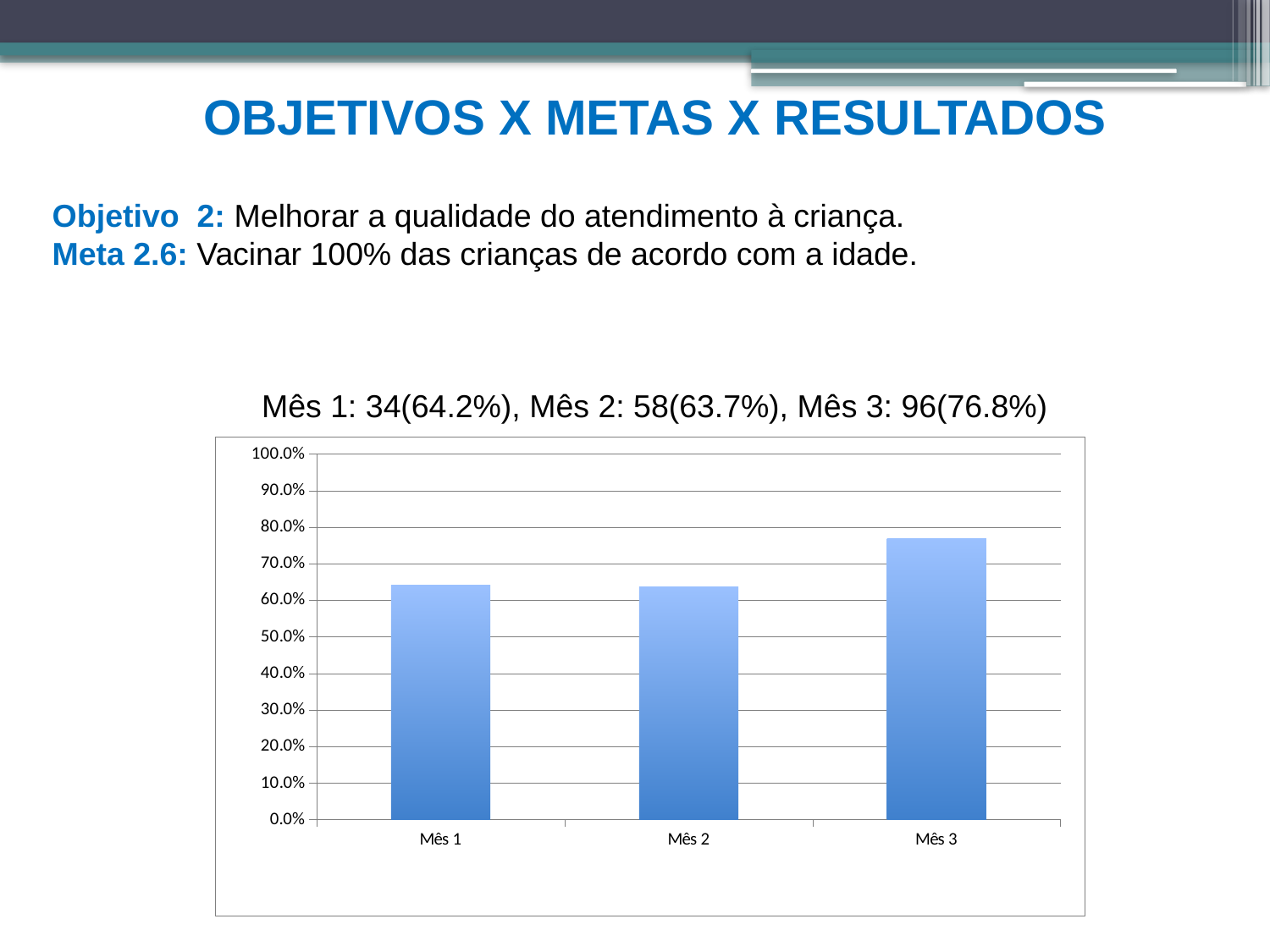

OBJETIVOS X METAS X RESULTADOS

Objetivo  2: Melhorar a qualidade do atendimento à criança.
Meta 2.6: Vacinar 100% das crianças de acordo com a idade.

Mês 1: 34(64.2%), Mês 2: 58(63.7%), Mês 3: 96(76.8%)

### Chart

| Category | Proporção de crianças com vacinação em dia para a idade |
|---|---|
| Mês 1 | 0.6415094339622641 |
| Mês 2 | 0.6373626373626373 |
| Mês 3 | 0.7680000000000048 |